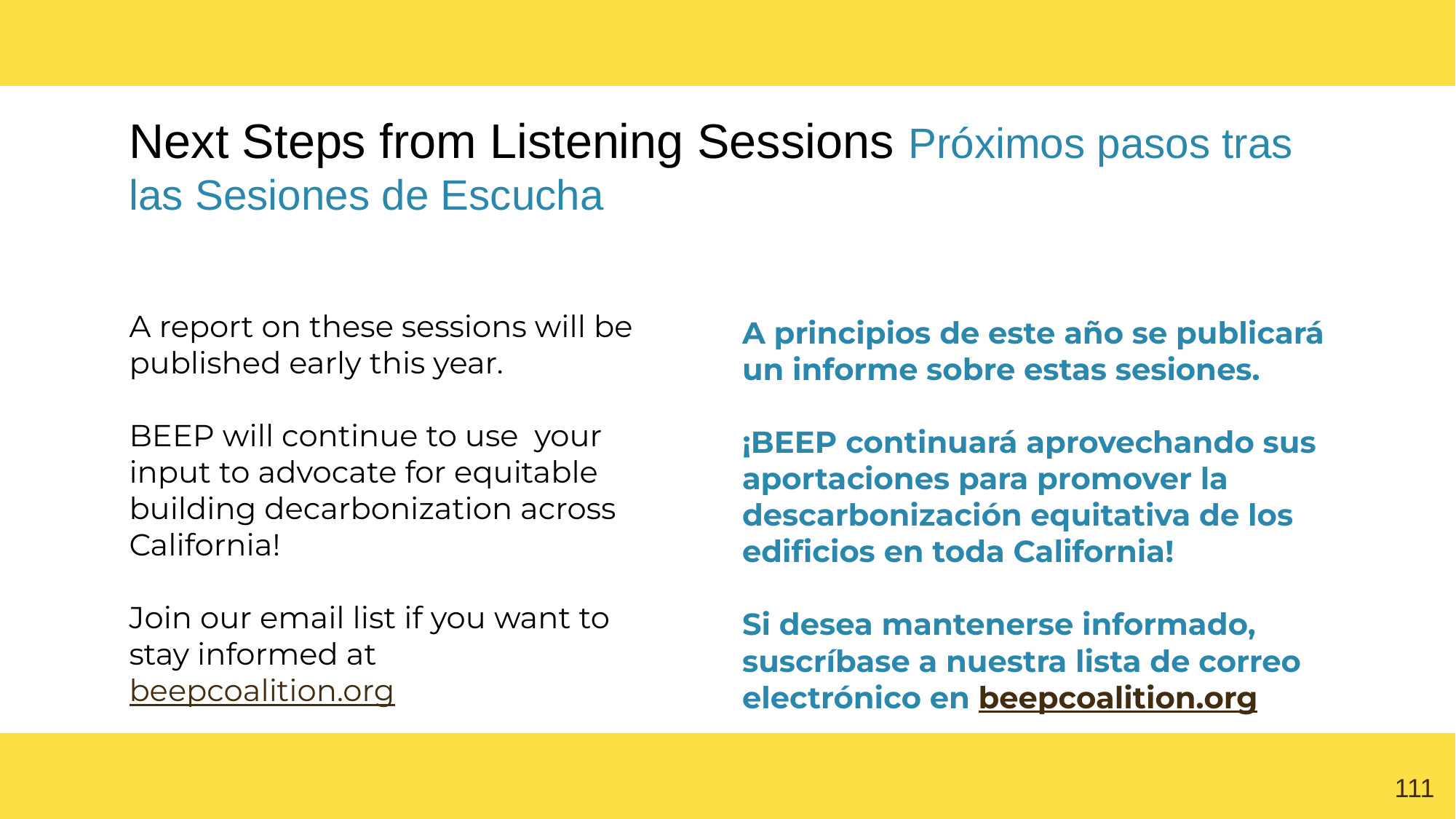

# Next Steps from Listening Sessions Próximos pasos tras las Sesiones de Escucha
A report on these sessions will be published early this year.

BEEP will continue to use  your input to advocate for equitable building decarbonization across California!

Join our email list if you want to stay informed at beepcoalition.org
A principios de este año se publicará un informe sobre estas sesiones.

¡BEEP continuará aprovechando sus aportaciones para promover la descarbonización equitativa de los edificios en toda California!

Si desea mantenerse informado, suscríbase a nuestra lista de correo electrónico en beepcoalition.org

111